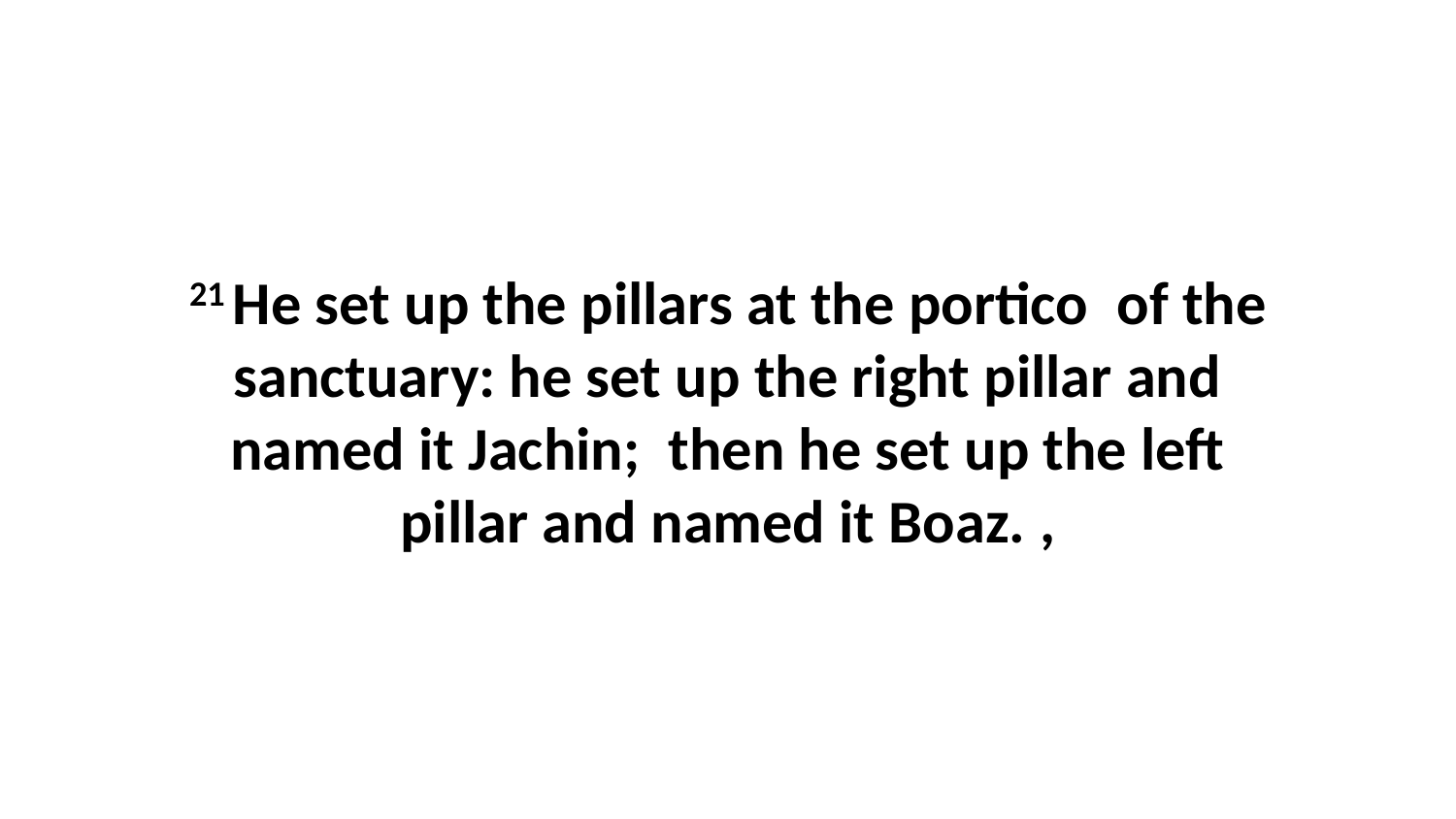

21 He set up the pillars at the portico  of the sanctuary: he set up the right pillar and named it Jachin;  then he set up the left pillar and named it Boaz. ,